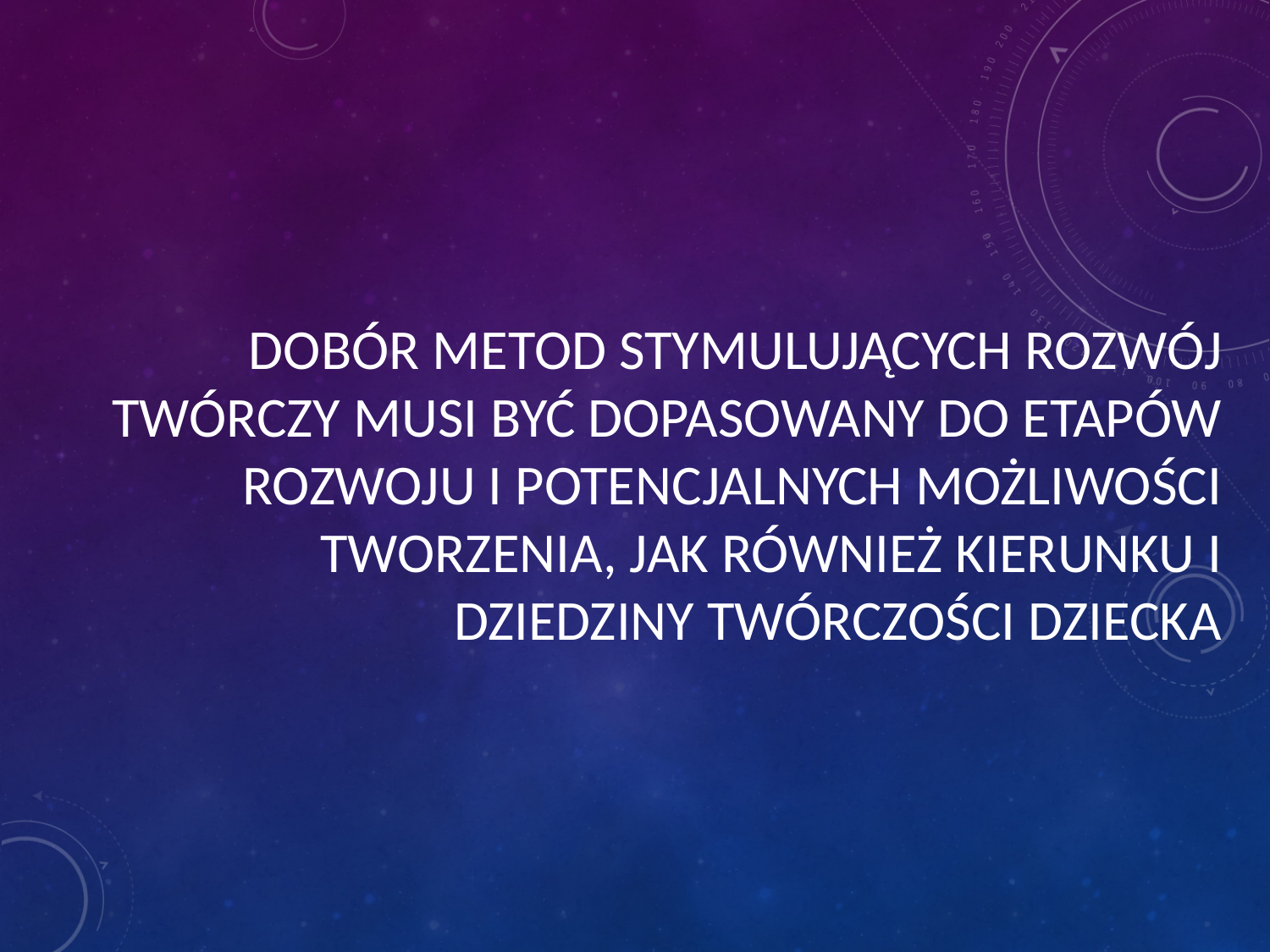

# Dobór metod Stymulujących Rozwój TWÓRCZY musi być dopasowany do etapów rozwoju i potencjalnych możliwości tworzenia, jak również kierunku i dziedziny twórczości DZIECKA